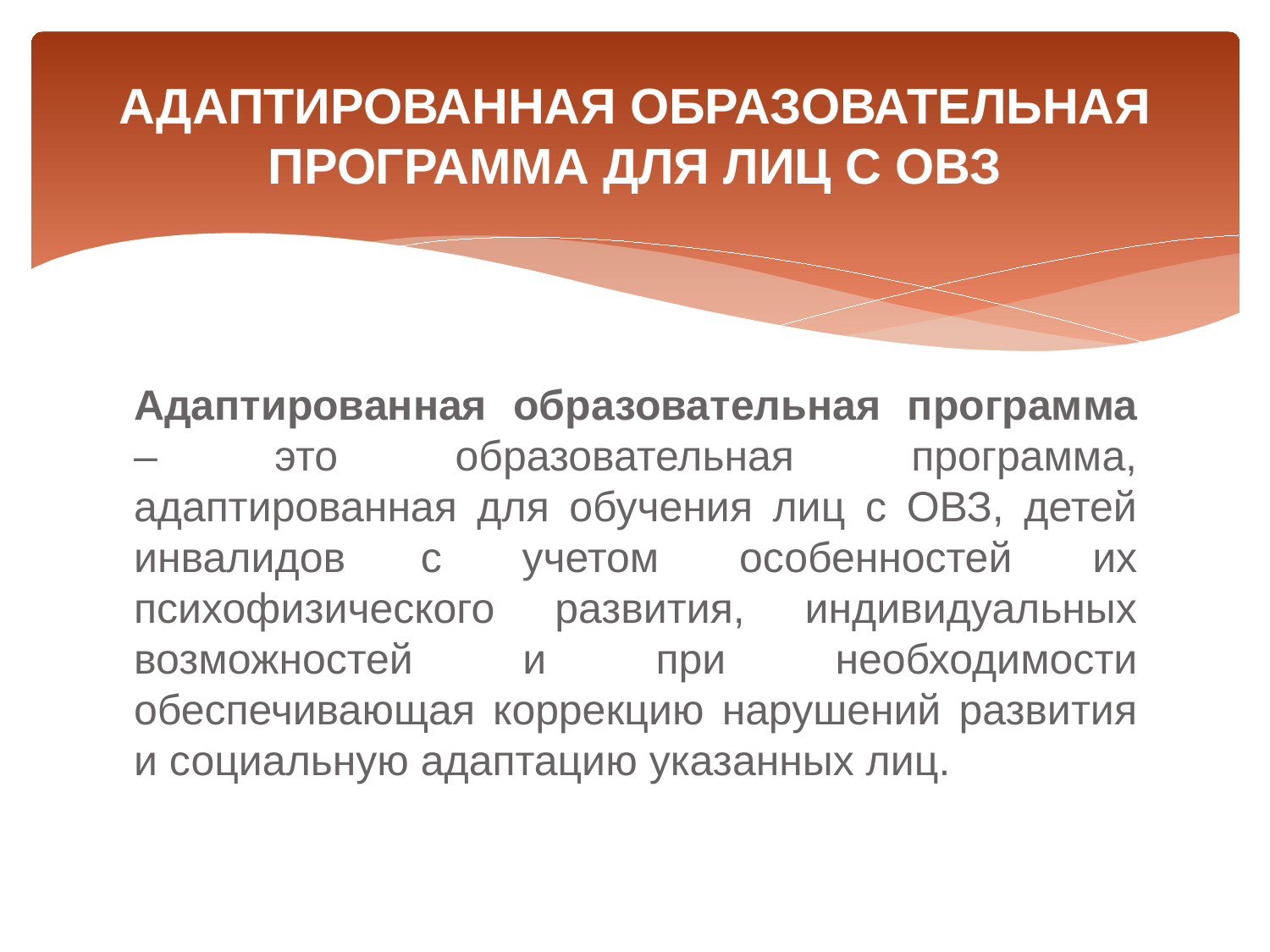

# АДАПТИРОВАННАЯ ОБРАЗОВАТЕЛЬНАЯ ПРОГРАММА ДЛЯ ЛИЦ С ОВЗ
Адаптированная образовательная программа – это образовательная программа, адаптированная для обучения лиц с ОВЗ, детей инвалидов с учетом особенностей их психофизического развития, индивидуальных возможностей и при необходимости обеспечивающая коррекцию нарушений развития и социальную адаптацию указанных лиц.